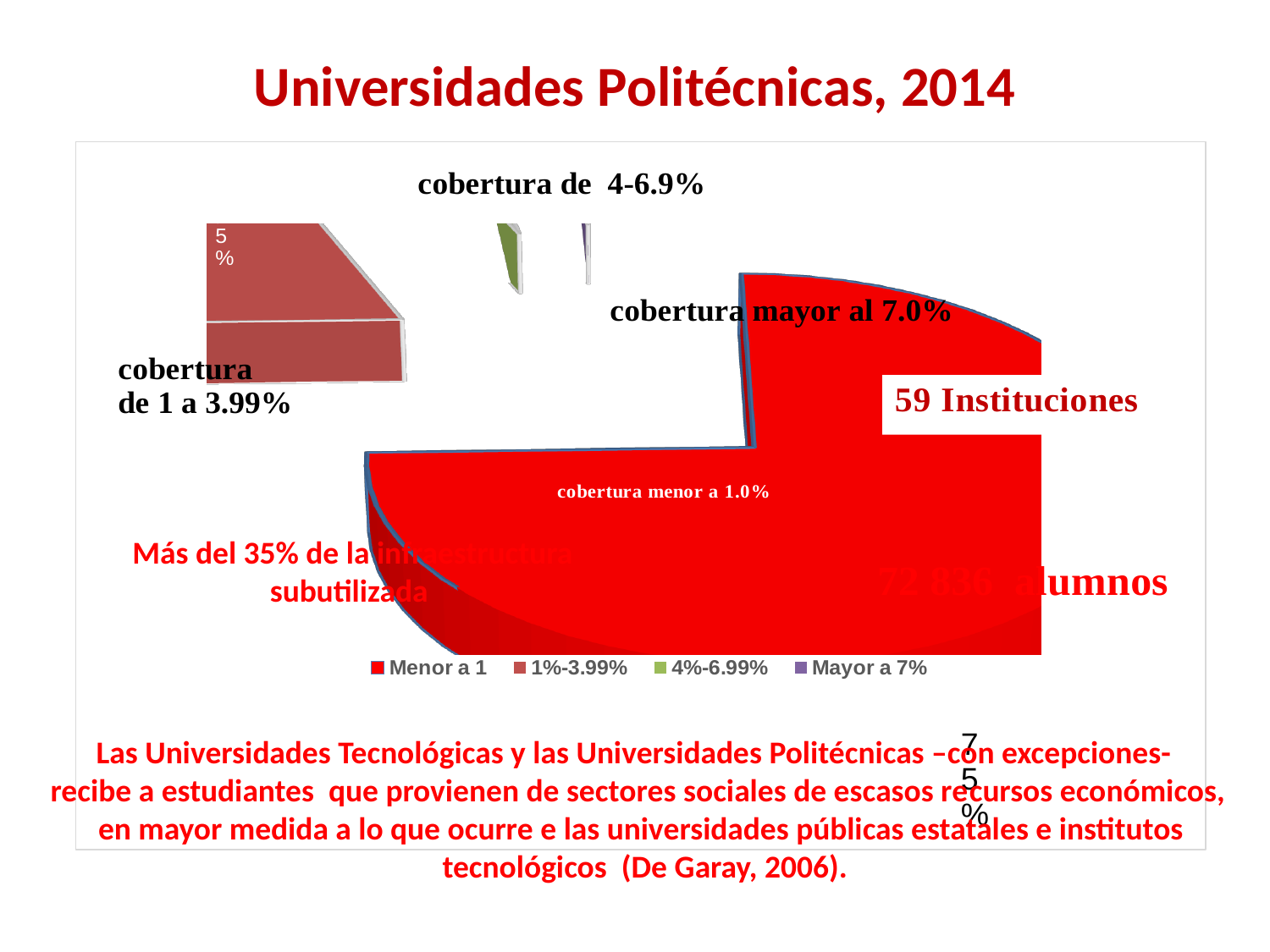

# Universidades Politécnicas, 2014

[unsupported chart]

Más del 35% de la infraestructura
subutilizada
Las Universidades Tecnológicas y las Universidades Politécnicas –con excepciones-
recibe a estudiantes  que provienen de sectores sociales de escasos re­cursos económicos,
en mayor medida a lo que ocurre e las universidades públicas estatales e institutos
 tecnológicos  (De Garay, 2006).